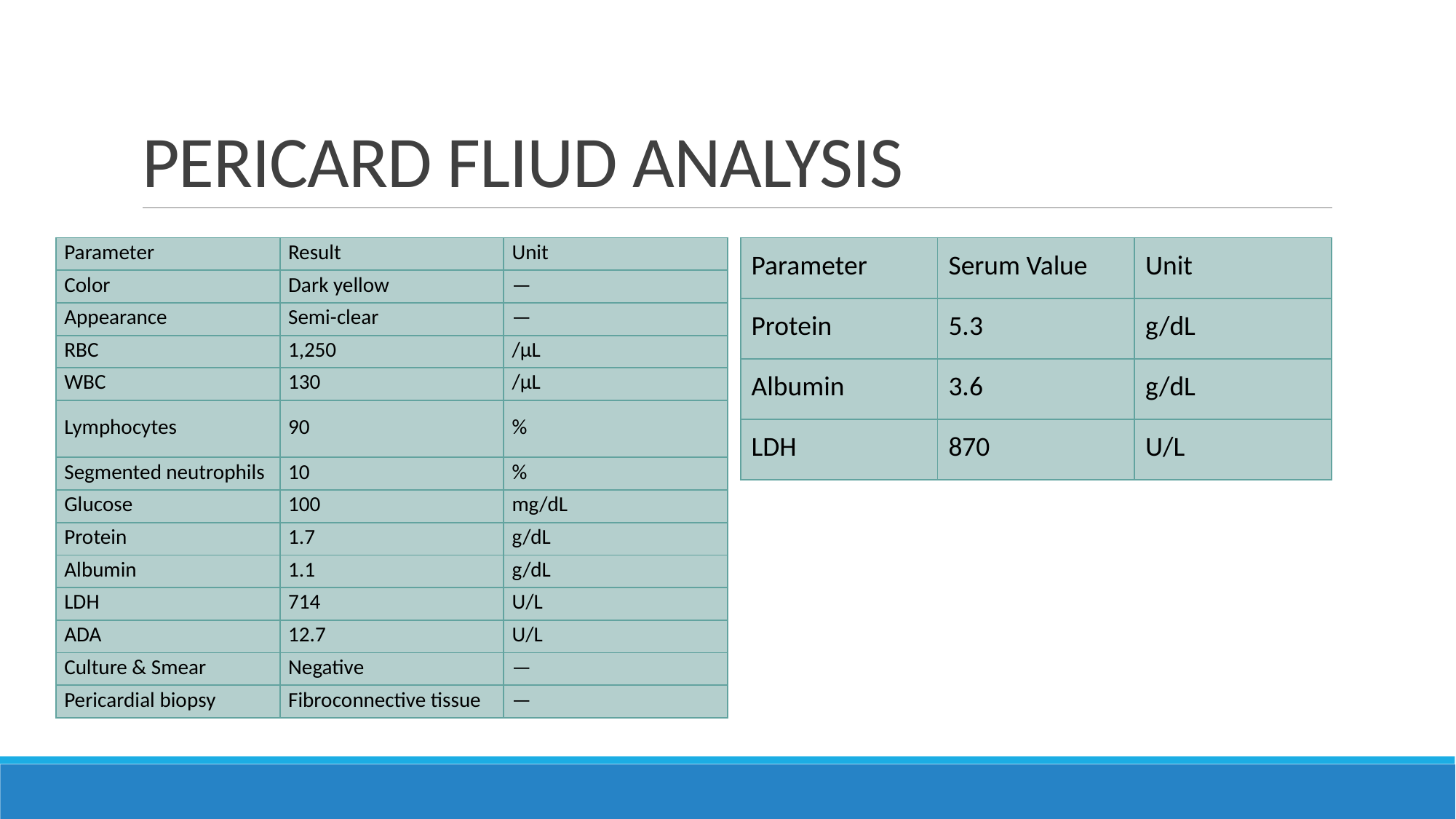

# PERICARD FLIUD ANALYSIS
| Parameter | Result | Unit |
| --- | --- | --- |
| Color | Dark yellow | — |
| Appearance | Semi-clear | — |
| RBC | 1,250 | /µL |
| WBC | 130 | /µL |
| Lymphocytes | 90 | % |
| Segmented neutrophils | 10 | % |
| Glucose | 100 | mg/dL |
| Protein | 1.7 | g/dL |
| Albumin | 1.1 | g/dL |
| LDH | 714 | U/L |
| ADA | 12.7 | U/L |
| Culture & Smear | Negative | — |
| Pericardial biopsy | Fibroconnective tissue | — |
| Parameter | Serum Value | Unit |
| --- | --- | --- |
| Protein | 5.3 | g/dL |
| Albumin | 3.6 | g/dL |
| LDH | 870 | U/L |